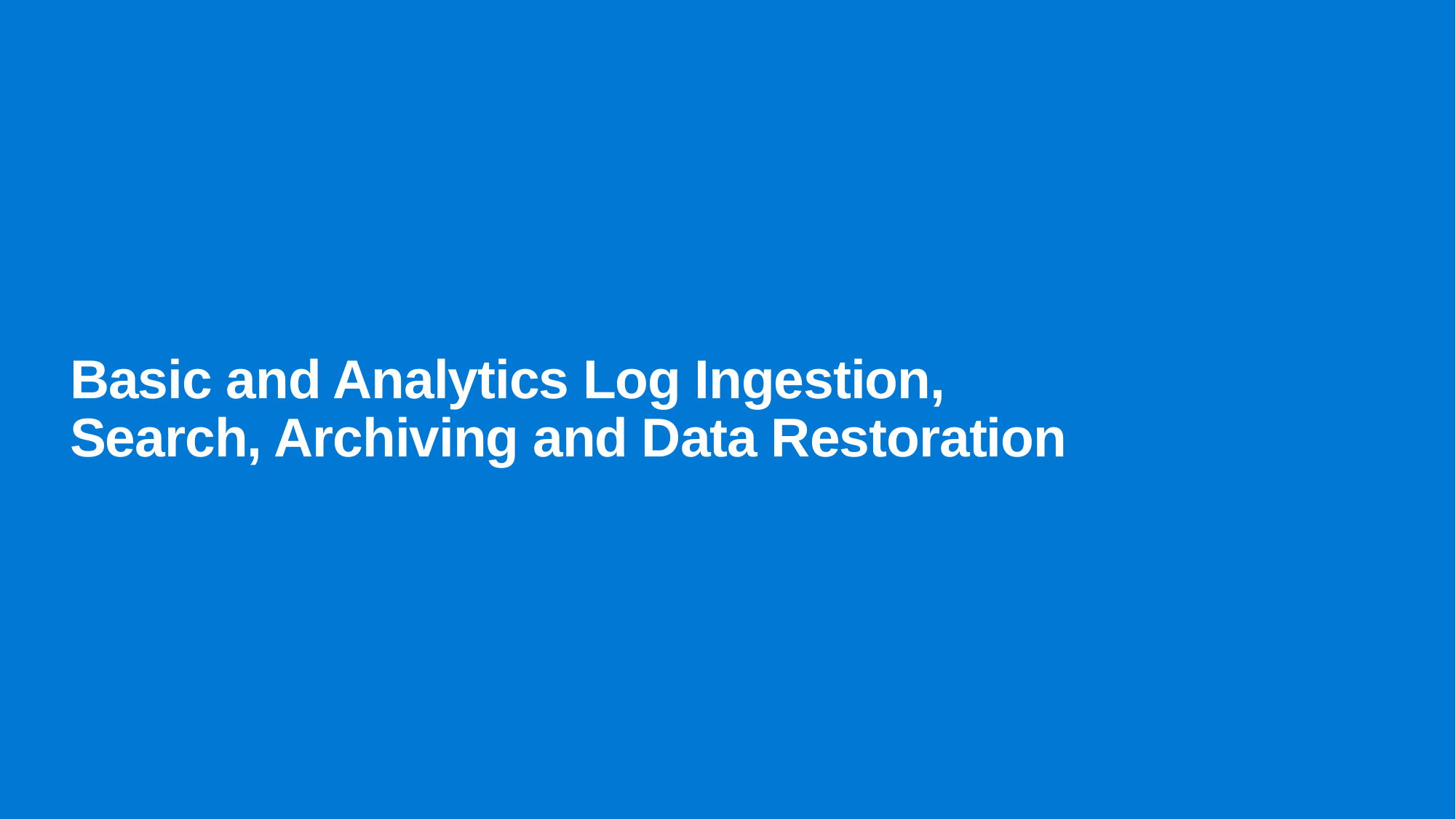

# Basic and Analytics Log Ingestion, Search, Archiving and Data Restoration